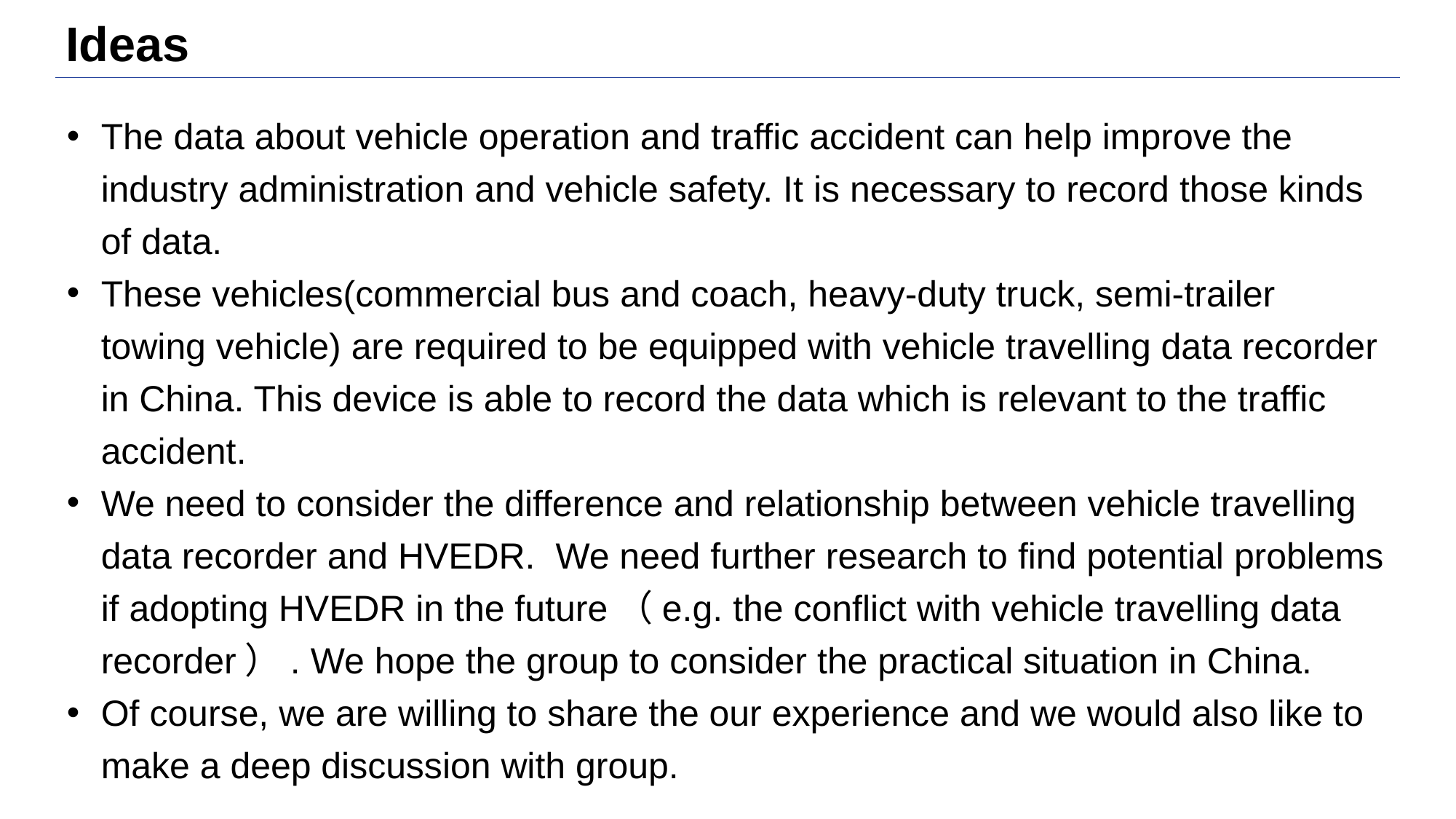

Ideas
The data about vehicle operation and traffic accident can help improve the industry administration and vehicle safety. It is necessary to record those kinds of data.
These vehicles(commercial bus and coach, heavy-duty truck, semi-trailer towing vehicle) are required to be equipped with vehicle travelling data recorder in China. This device is able to record the data which is relevant to the traffic accident.
We need to consider the difference and relationship between vehicle travelling data recorder and HVEDR.  We need further research to find potential problems if adopting HVEDR in the future（e.g. the conflict with vehicle travelling data recorder）. We hope the group to consider the practical situation in China.
Of course, we are willing to share the our experience and we would also like to make a deep discussion with group.